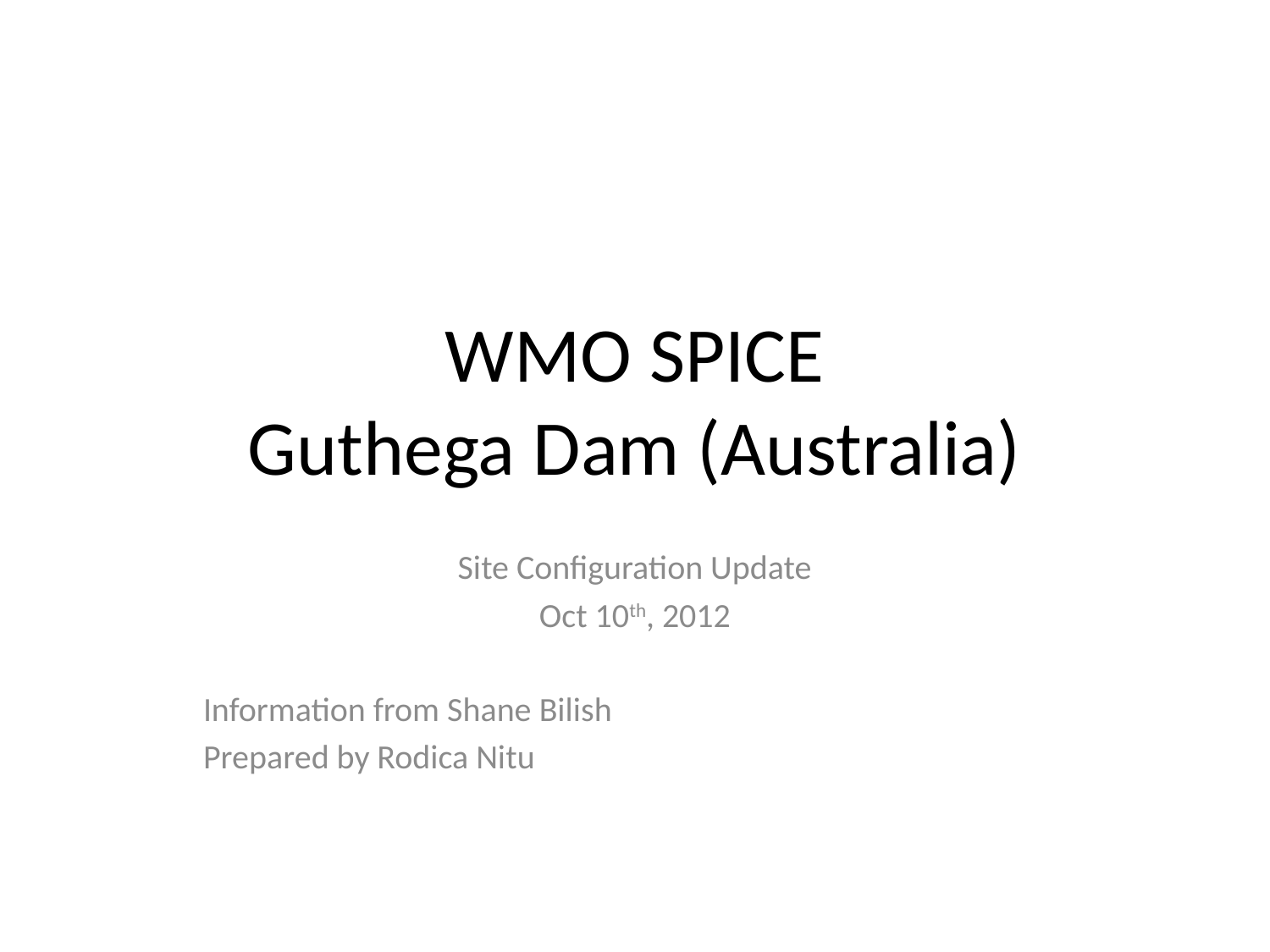

# WMO SPICE Guthega Dam (Australia)
Site Configuration Update
Oct 10th, 2012

Information from Shane Bilish
Prepared by Rodica Nitu